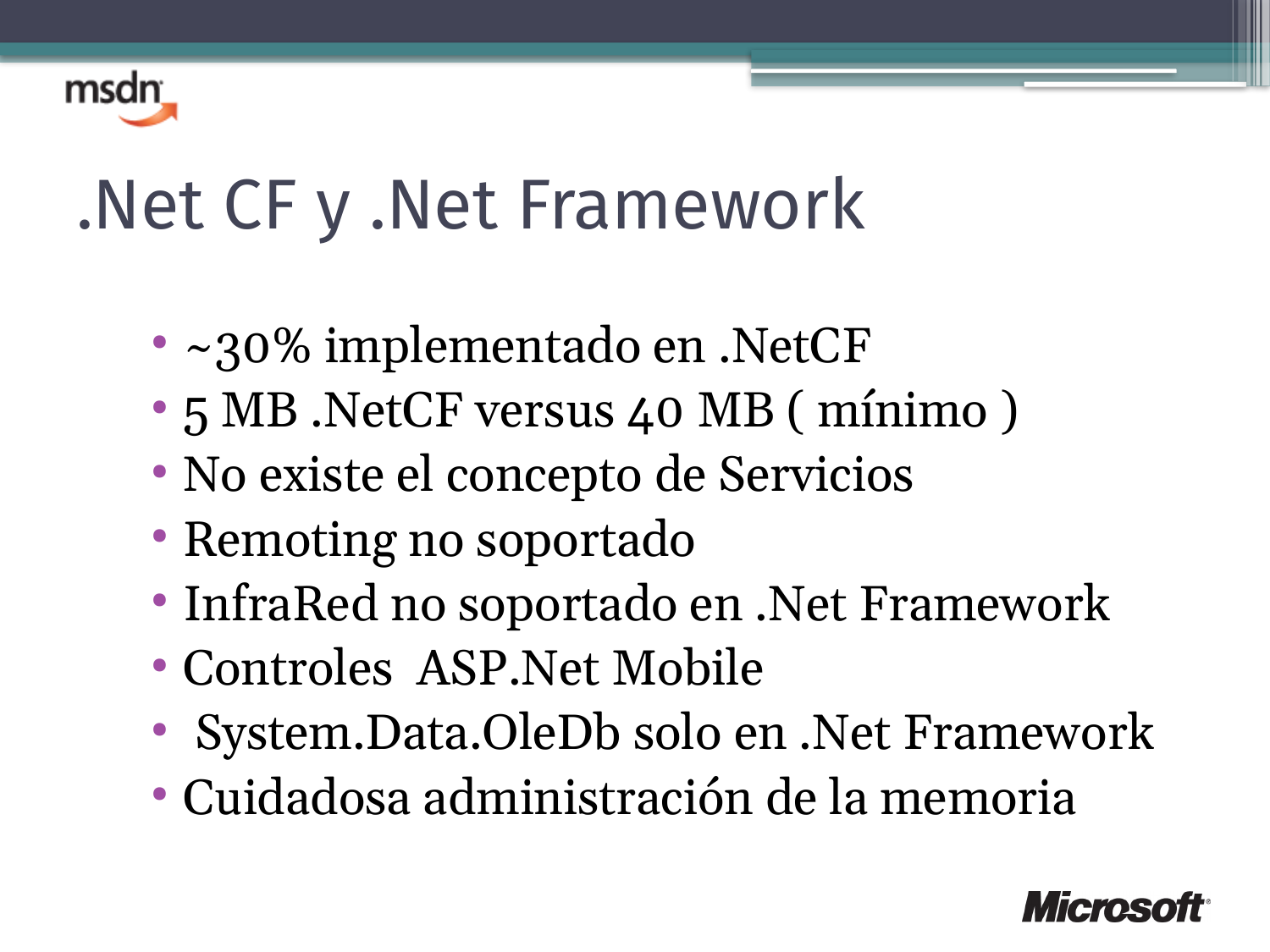

# .Net CF y .Net Framework
~30% implementado en .NetCF
5 MB .NetCF versus 40 MB ( mínimo )
No existe el concepto de Servicios
Remoting no soportado
InfraRed no soportado en .Net Framework
Controles  ASP.Net Mobile
 System.Data.OleDb solo en .Net Framework
Cuidadosa administración de la memoria